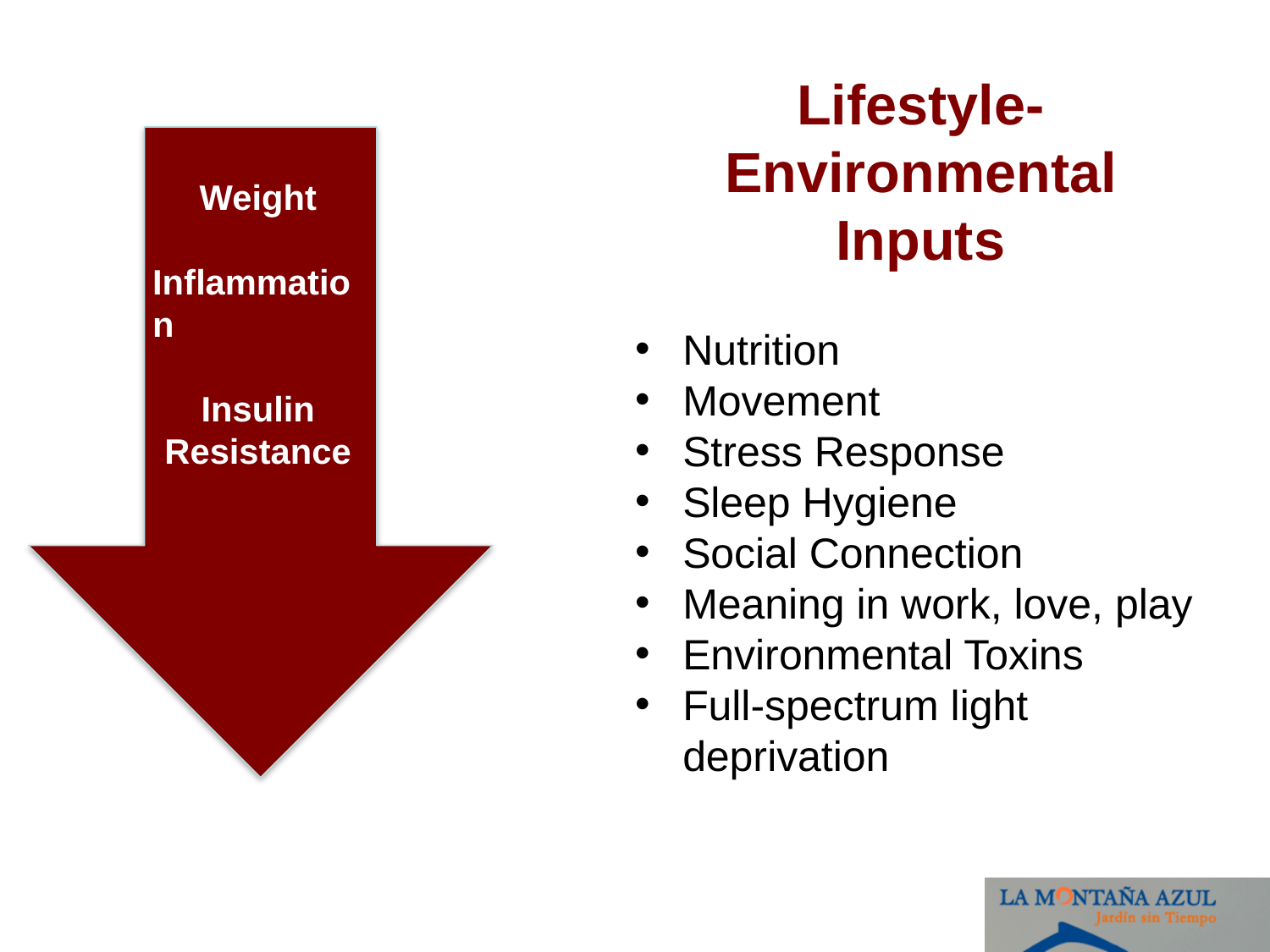

Lifestyle-Environmental Inputs

Nutrition
Movement
Stress Response
Sleep Hygiene
Social Connection
Meaning in work, love, play
Environmental Toxins
Full-spectrum light deprivation

Weight

Inflammation

Insulin
Resistance